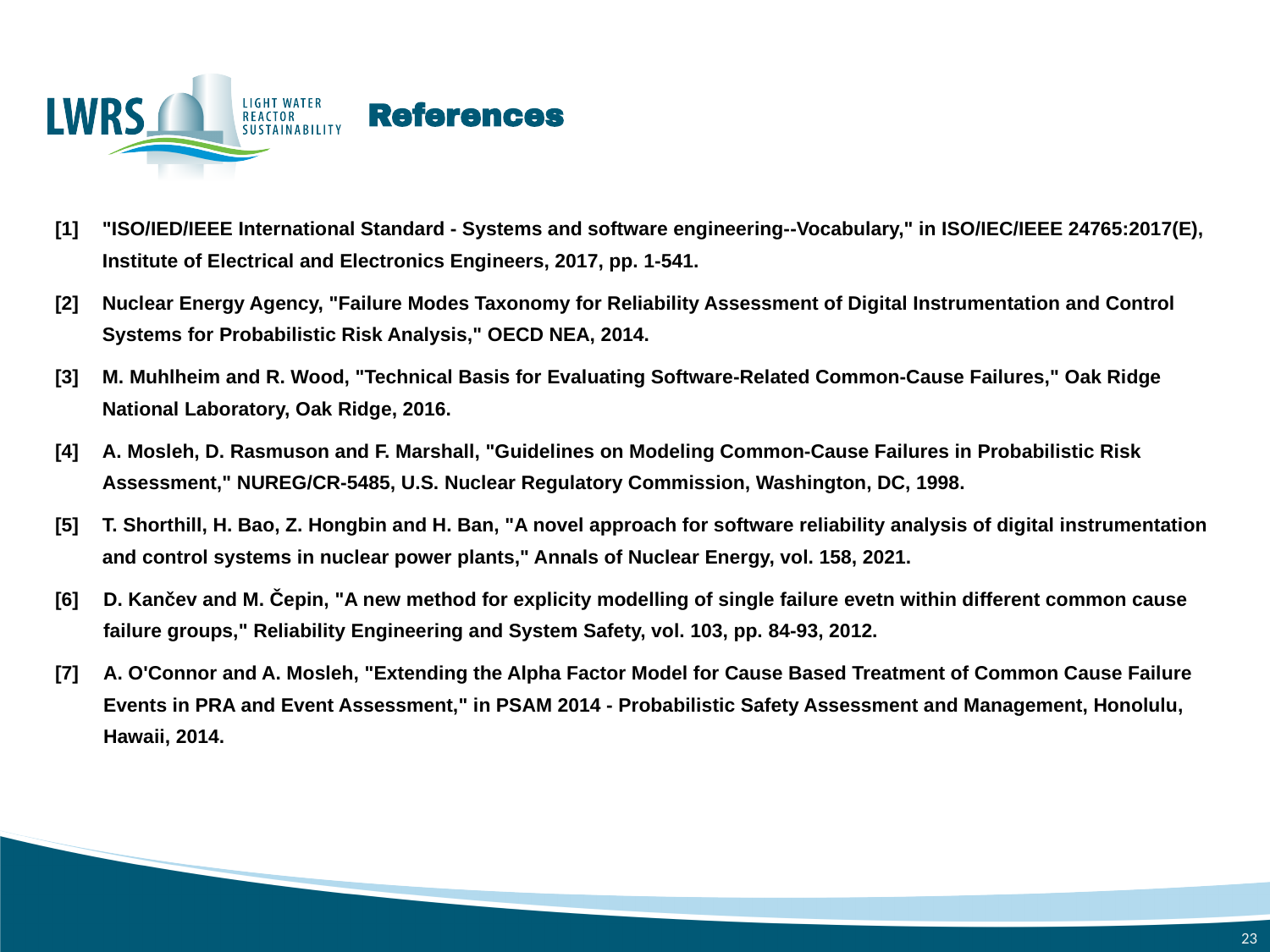

# References
[1] 	"ISO/IED/IEEE International Standard - Systems and software engineering--Vocabulary," in ISO/IEC/IEEE 24765:2017(E), Institute of Electrical and Electronics Engineers, 2017, pp. 1-541.
[2]	Nuclear Energy Agency, "Failure Modes Taxonomy for Reliability Assessment of Digital Instrumentation and Control Systems for Probabilistic Risk Analysis," OECD NEA, 2014.
[3]	M. Muhlheim and R. Wood, "Technical Basis for Evaluating Software-Related Common-Cause Failures," Oak Ridge National Laboratory, Oak Ridge, 2016.
[4]	A. Mosleh, D. Rasmuson and F. Marshall, "Guidelines on Modeling Common-Cause Failures in Probabilistic Risk Assessment," NUREG/CR-5485, U.S. Nuclear Regulatory Commission, Washington, DC, 1998.
[5]	T. Shorthill, H. Bao, Z. Hongbin and H. Ban, "A novel approach for software reliability analysis of digital instrumentation and control systems in nuclear power plants," Annals of Nuclear Energy, vol. 158, 2021.
[6]	D. Kančev and M. Čepin, "A new method for explicity modelling of single failure evetn within different common cause failure groups," Reliability Engineering and System Safety, vol. 103, pp. 84-93, 2012.
[7]	A. O'Connor and A. Mosleh, "Extending the Alpha Factor Model for Cause Based Treatment of Common Cause Failure Events in PRA and Event Assessment," in PSAM 2014 - Probabilistic Safety Assessment and Management, Honolulu, Hawaii, 2014.
23